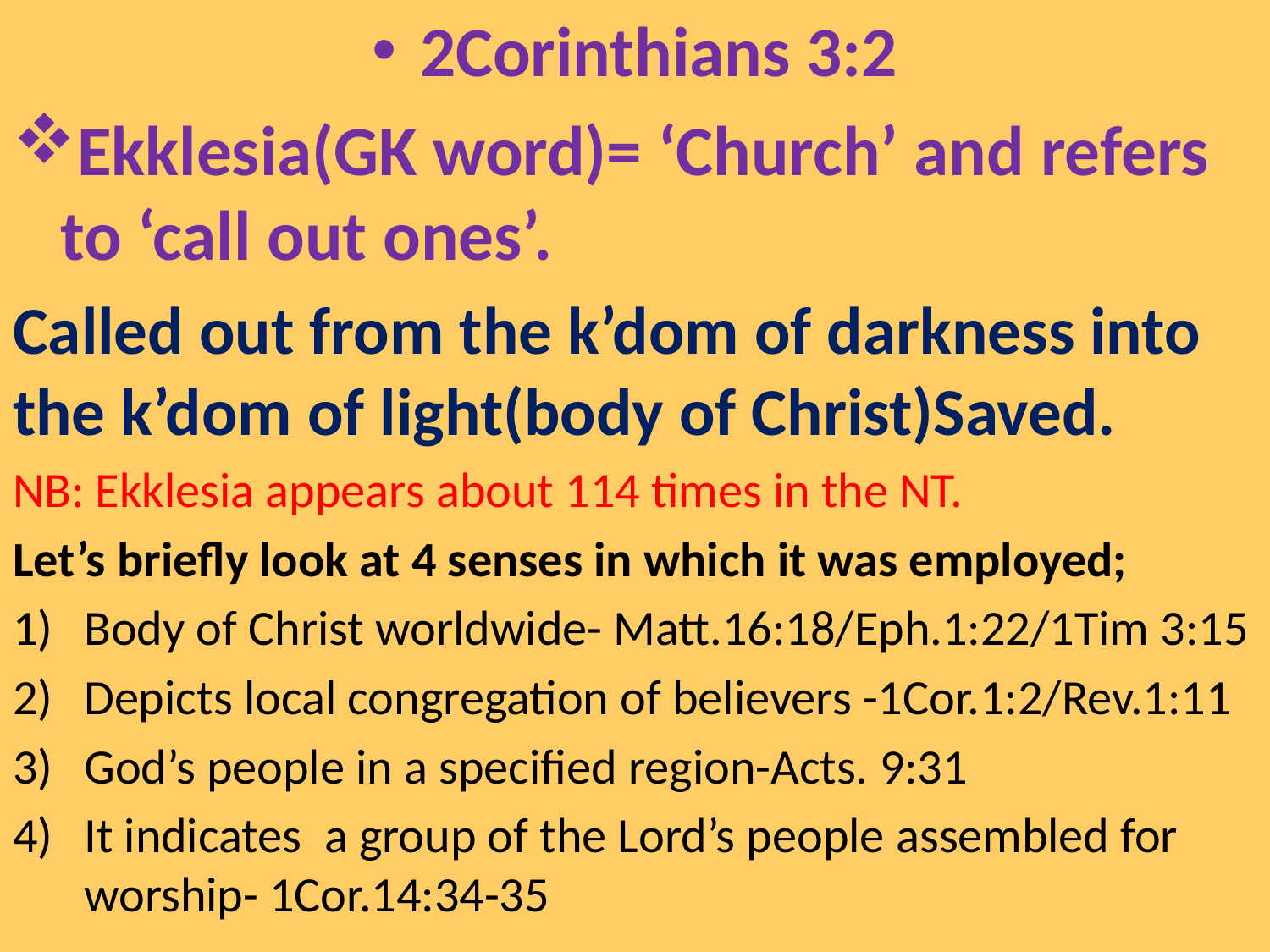

2Corinthians 3:2
Ekklesia(GK word)= ‘Church’ and refers to ‘call out ones’.
Called out from the k’dom of darkness into the k’dom of light(body of Christ)Saved.
NB: Ekklesia appears about 114 times in the NT.
Let’s briefly look at 4 senses in which it was employed;
Body of Christ worldwide- Matt.16:18/Eph.1:22/1Tim 3:15
Depicts local congregation of believers -1Cor.1:2/Rev.1:11
God’s people in a specified region-Acts. 9:31
It indicates  a group of the Lord’s people assembled for worship- 1Cor.14:34-35